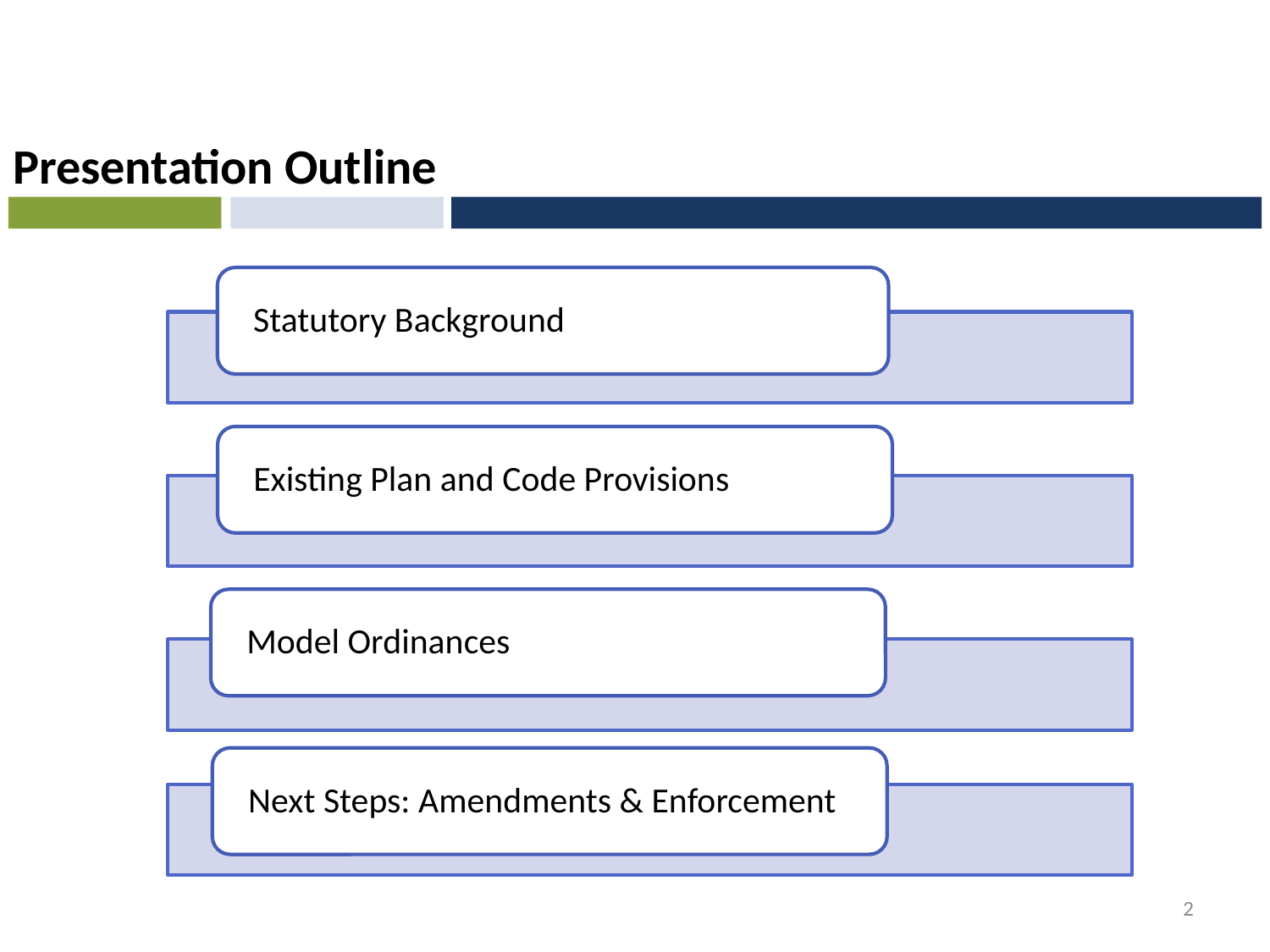

Presentation Outline

Statutory Background
Existing Plan and Code Provisions
Model Ordinances
Next Steps: Amendments & Enforcement

2